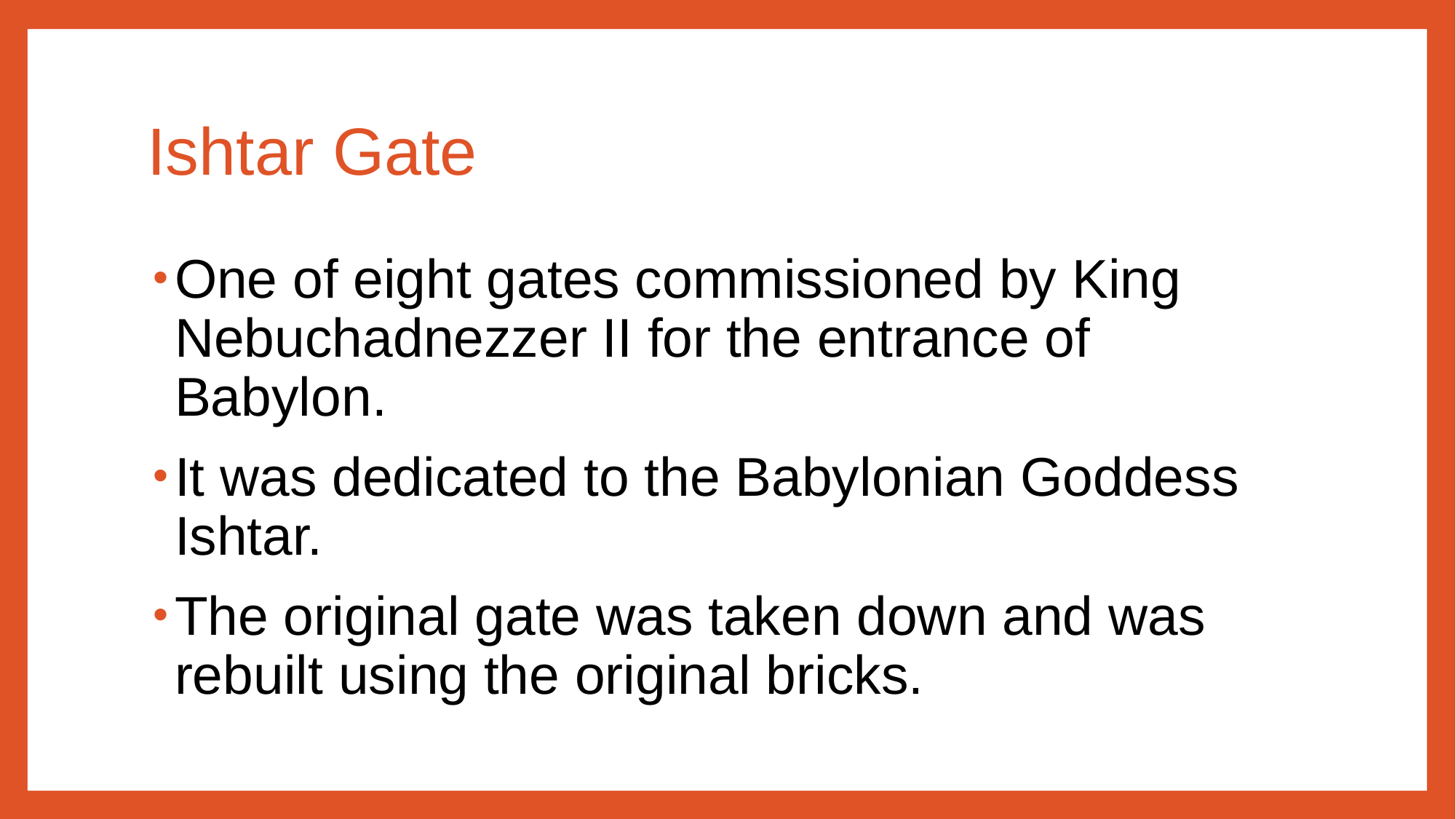

# Ishtar Gate
One of eight gates commissioned by King Nebuchadnezzer II for the entrance of Babylon.
It was dedicated to the Babylonian Goddess Ishtar.
The original gate was taken down and was rebuilt using the original bricks.